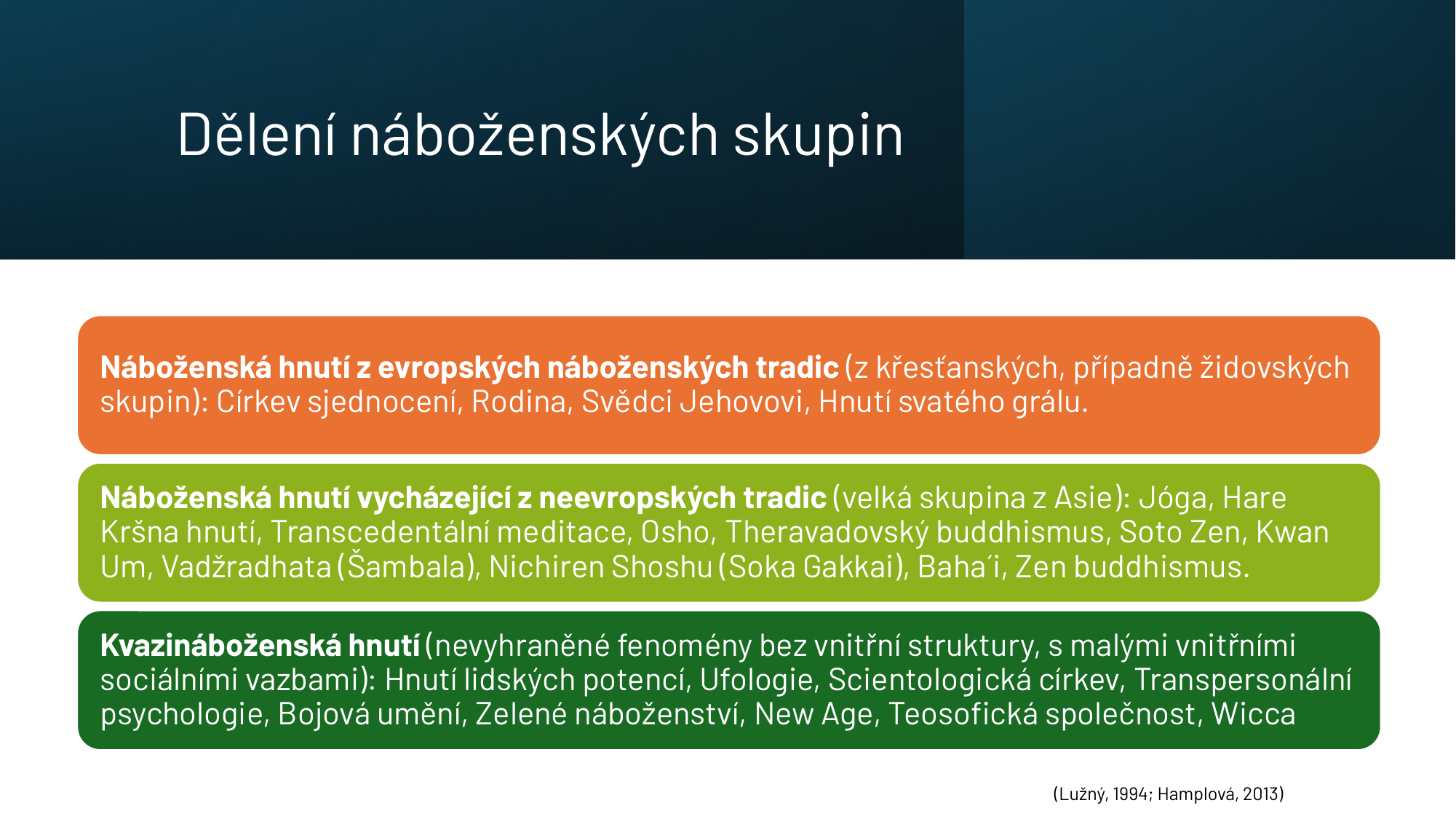

# Dělení náboženských skupin
Náboženská hnutí z evropských náboženských tradic (z křesťanských, případně židovských skupin): Církev sjednocení, Rodina, Svědci Jehovovi, Hnutí svatého grálu.
Náboženská hnutí vycházející z neevropských tradic (velká skupina z Asie): Jóga, Hare Kršna hnutí, Transcedentální meditace, Osho, Theravadovský buddhismus, Soto Zen, Kwan Um, Vadžradhata (Šambala), Nichiren Shoshu (Soka Gakkai), Baha´i, Zen buddhismus.
Kvazináboženská hnutí (nevyhraněné fenomény bez vnitřní struktury, s malými vnitřními sociálními vazbami): Hnutí lidských potencí, Ufologie, Scientologická církev, Transpersonální psychologie, Bojová umění, Zelené náboženství, New Age, Teosofická společnost, Wicca
(Lužný, 1994; Hamplová, 2013)